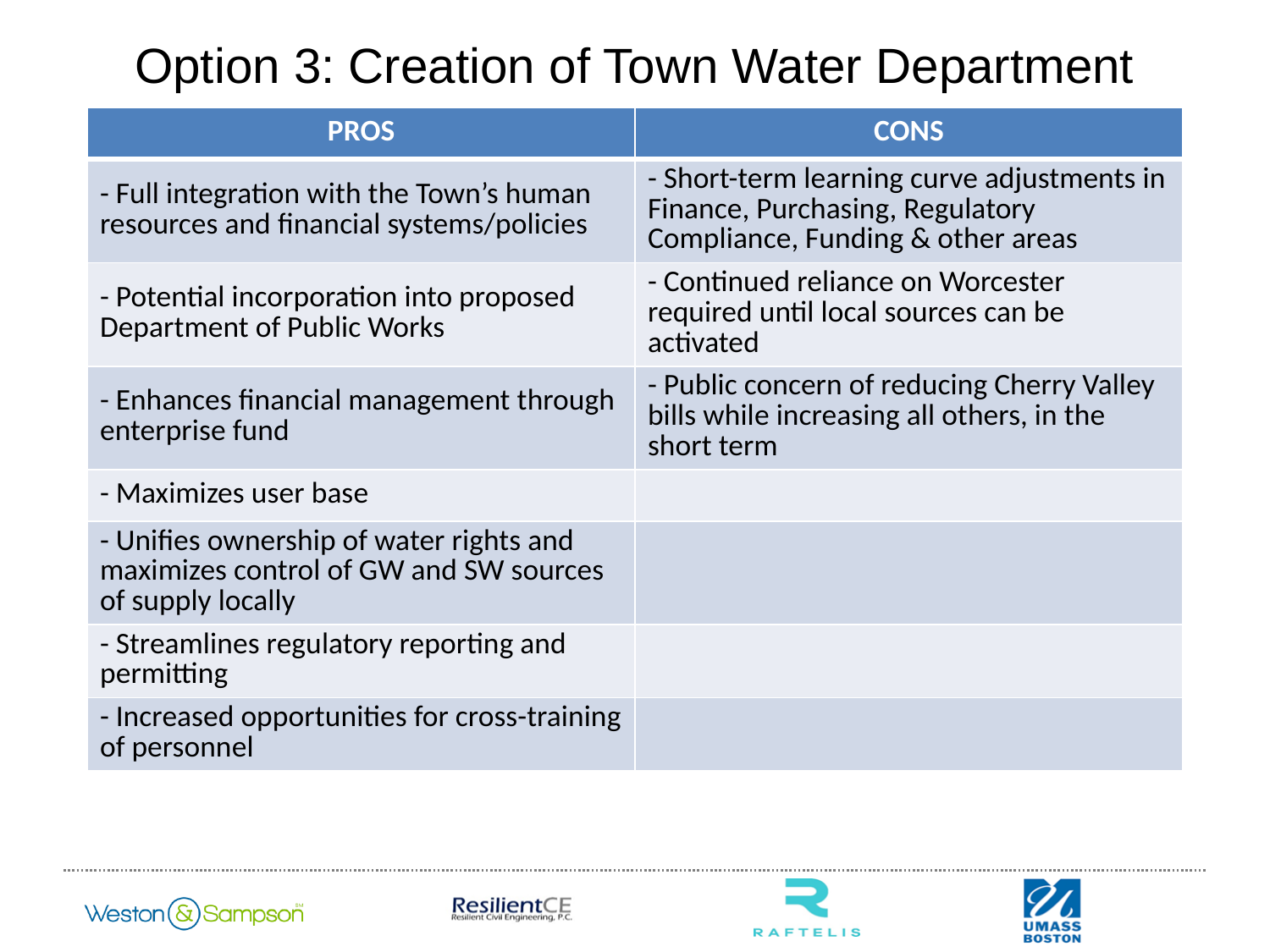

# Option 3: Creation of Town Water Department
| PROS | CONS |
| --- | --- |
| - Full integration with the Town’s human resources and financial systems/policies | - Short-term learning curve adjustments in Finance, Purchasing, Regulatory Compliance, Funding & other areas |
| - Potential incorporation into proposed Department of Public Works | - Continued reliance on Worcester required until local sources can be activated |
| - Enhances financial management through enterprise fund | - Public concern of reducing Cherry Valley bills while increasing all others, in the short term |
| - Maximizes user base |  |
| - Unifies ownership of water rights and maximizes control of GW and SW sources of supply locally |  |
| - Streamlines regulatory reporting and permitting |  |
| - Increased opportunities for cross-training of personnel |  |